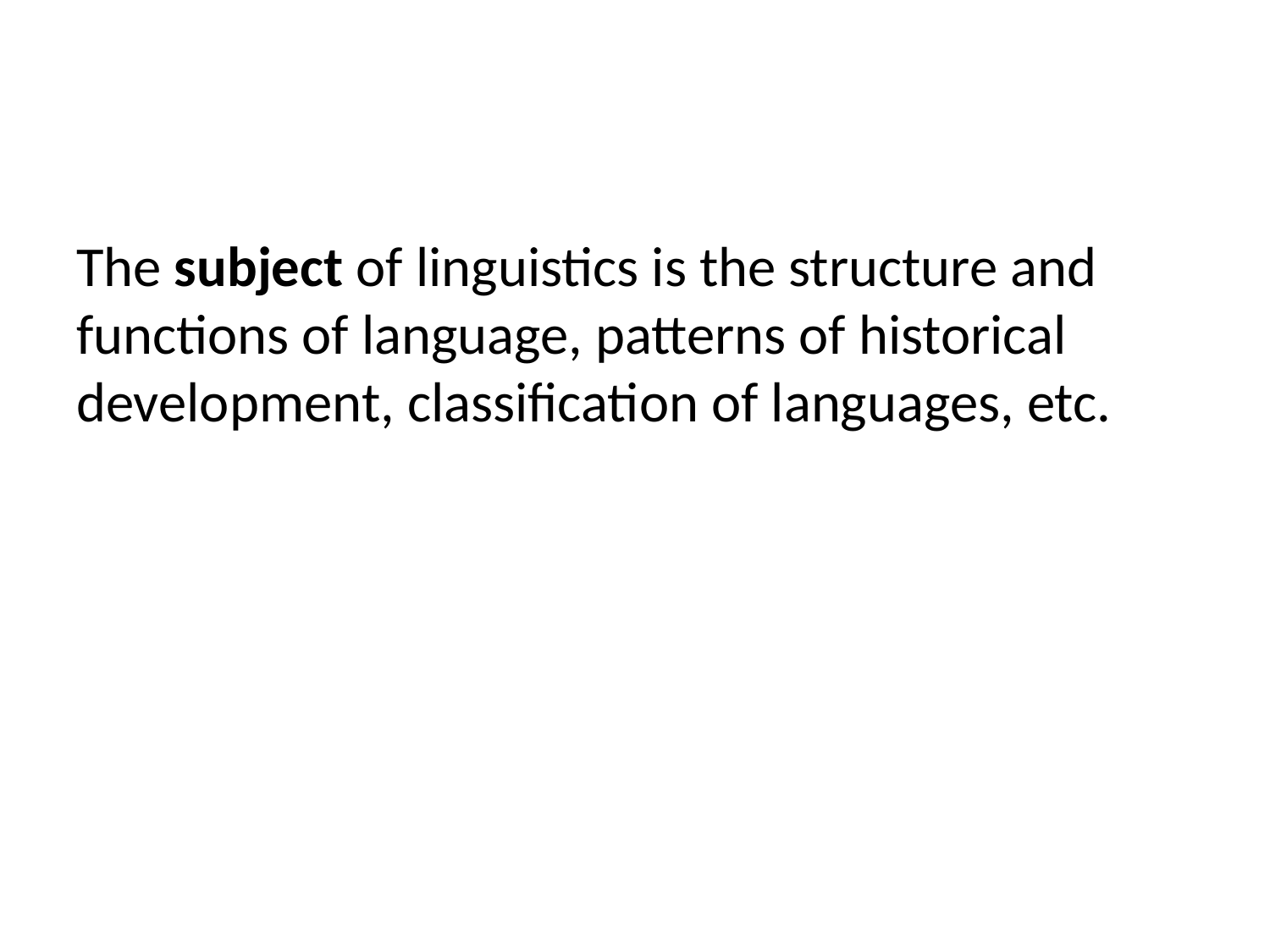

The subject of linguistics is the structure and functions of language, patterns of historical development, classification of languages, etc.